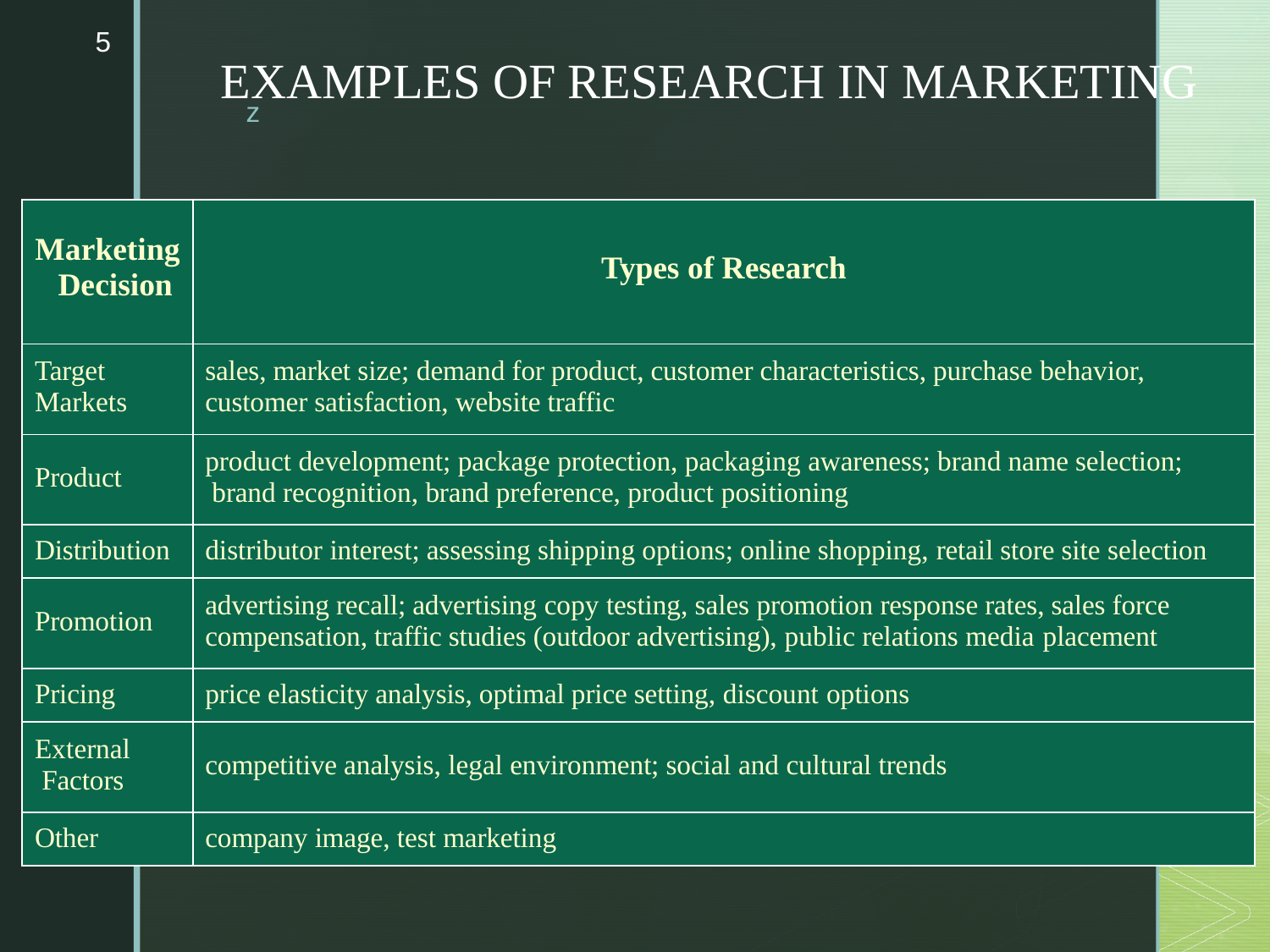

5
# EXAMPLES OF RESEARCH IN MARKETING
| Marketing Decision | Types of Research |
| --- | --- |
| Target Markets | sales, market size; demand for product, customer characteristics, purchase behavior, customer satisfaction, website traffic |
| Product | product development; package protection, packaging awareness; brand name selection; brand recognition, brand preference, product positioning |
| Distribution | distributor interest; assessing shipping options; online shopping, retail store site selection |
| Promotion | advertising recall; advertising copy testing, sales promotion response rates, sales force compensation, traffic studies (outdoor advertising), public relations media placement |
| Pricing | price elasticity analysis, optimal price setting, discount options |
| External Factors | competitive analysis, legal environment; social and cultural trends |
| Other | company image, test marketing |